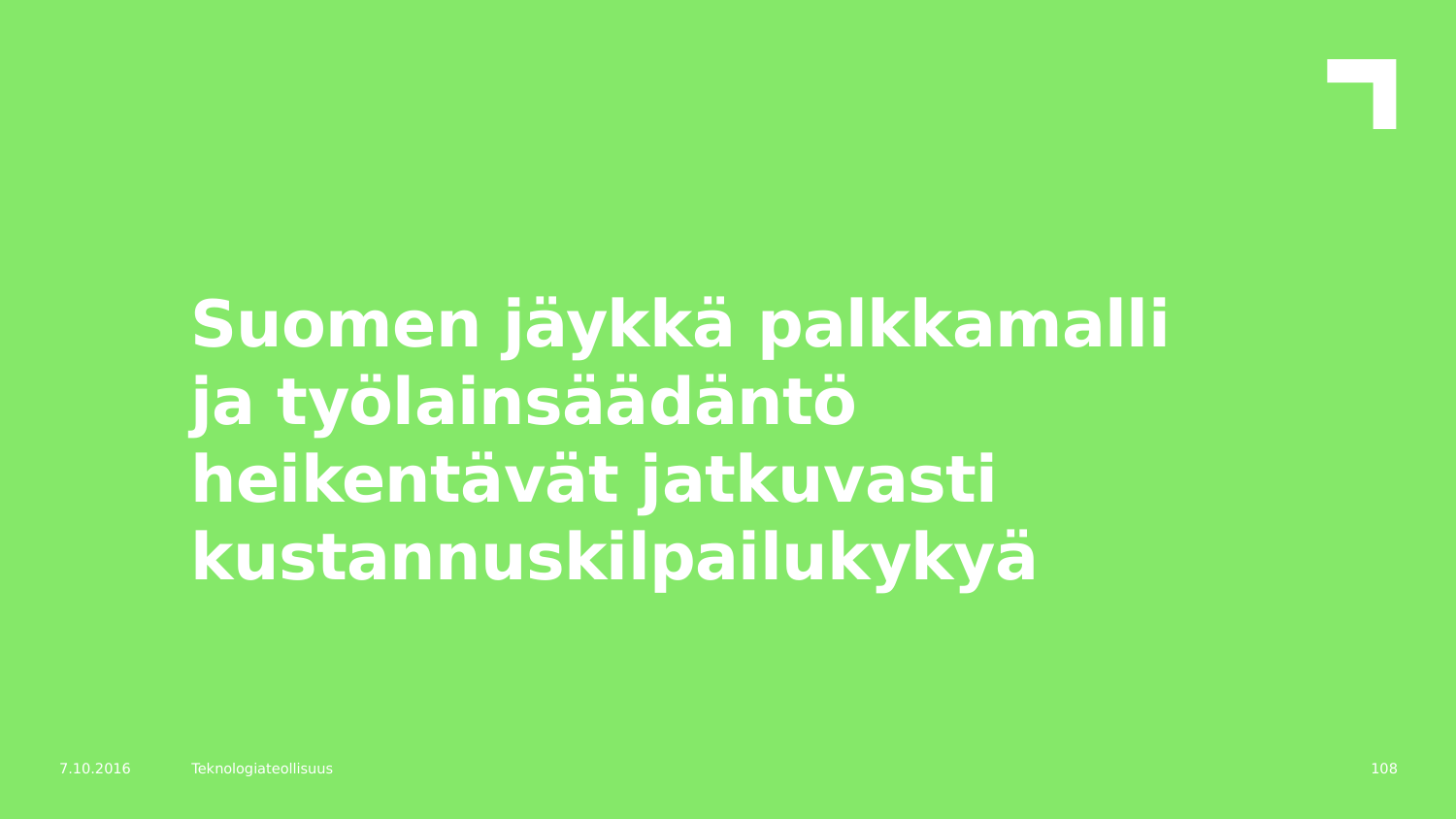

Suomen jäykkä palkkamalli
ja työlainsäädäntö heikentävät jatkuvasti kustannuskilpailukykyä
7.10.2016
Teknologiateollisuus
108